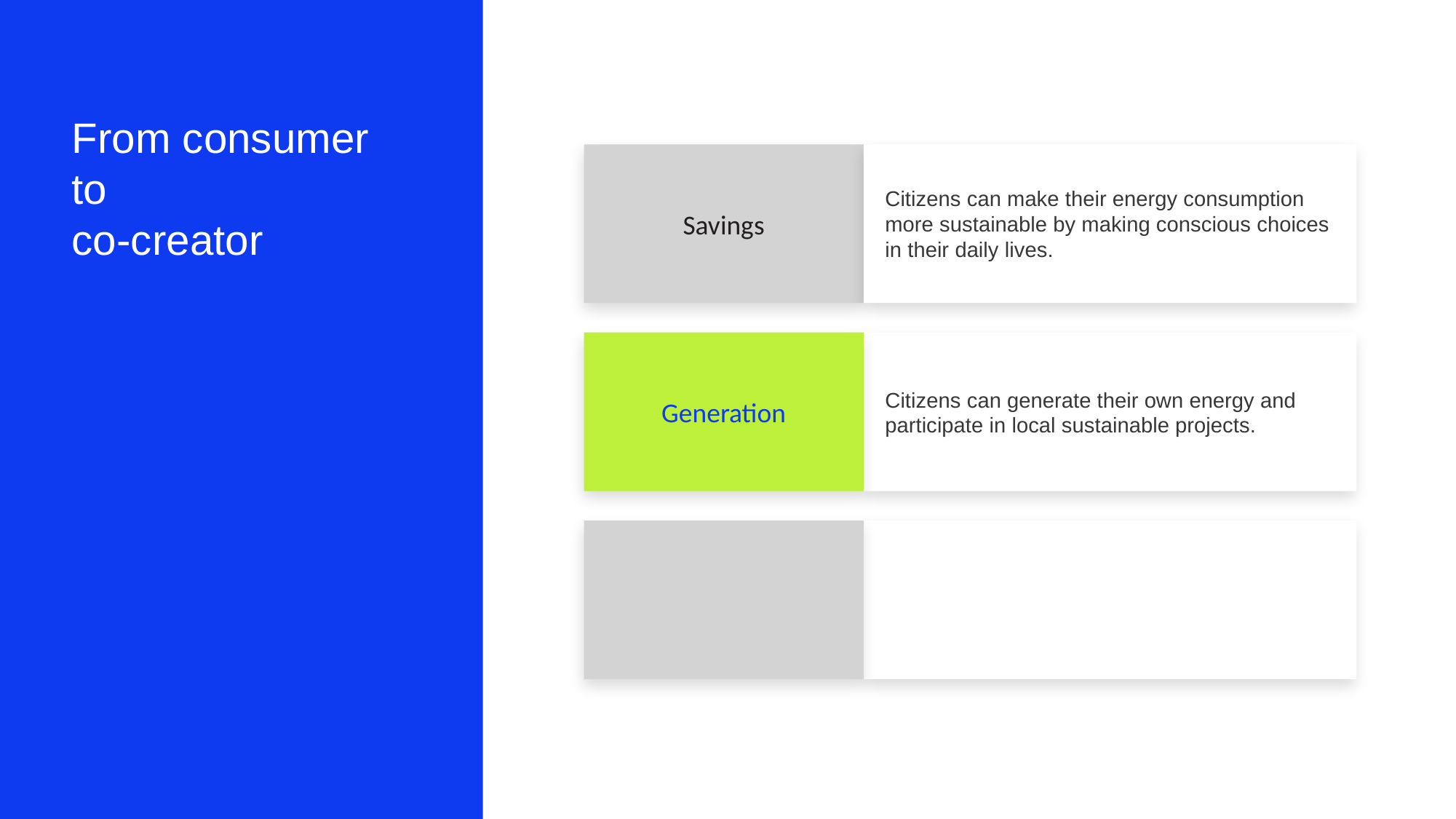

From consumer to
co-creator

Savings
Citizens can make their energy consumption more sustainable by making conscious choices in their daily lives.
Generation
Citizens can generate their own energy and participate in local sustainable projects.